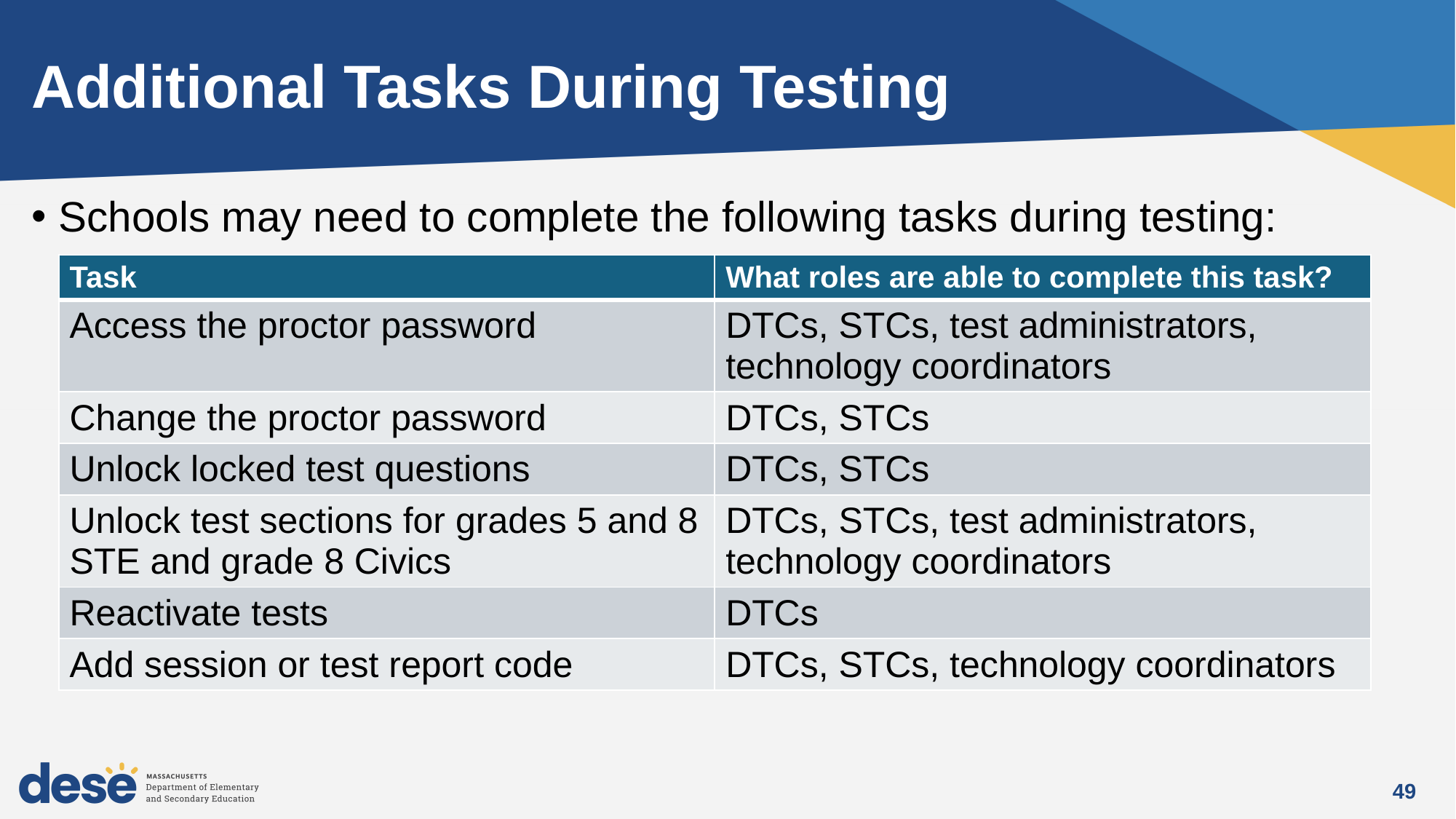

# Additional Tasks During Testing
Schools may need to complete the following tasks during testing:

| Task | What roles are able to complete this task? |
| --- | --- |
| Access the proctor password | DTCs, STCs, test administrators, technology coordinators |
| Change the proctor password | DTCs, STCs |
| Unlock locked test questions | DTCs, STCs |
| Unlock test sections for grades 5 and 8 STE and grade 8 Civics | DTCs, STCs, test administrators, technology coordinators |
| Reactivate tests | DTCs |
| Add session or test report code | DTCs, STCs, technology coordinators |
49